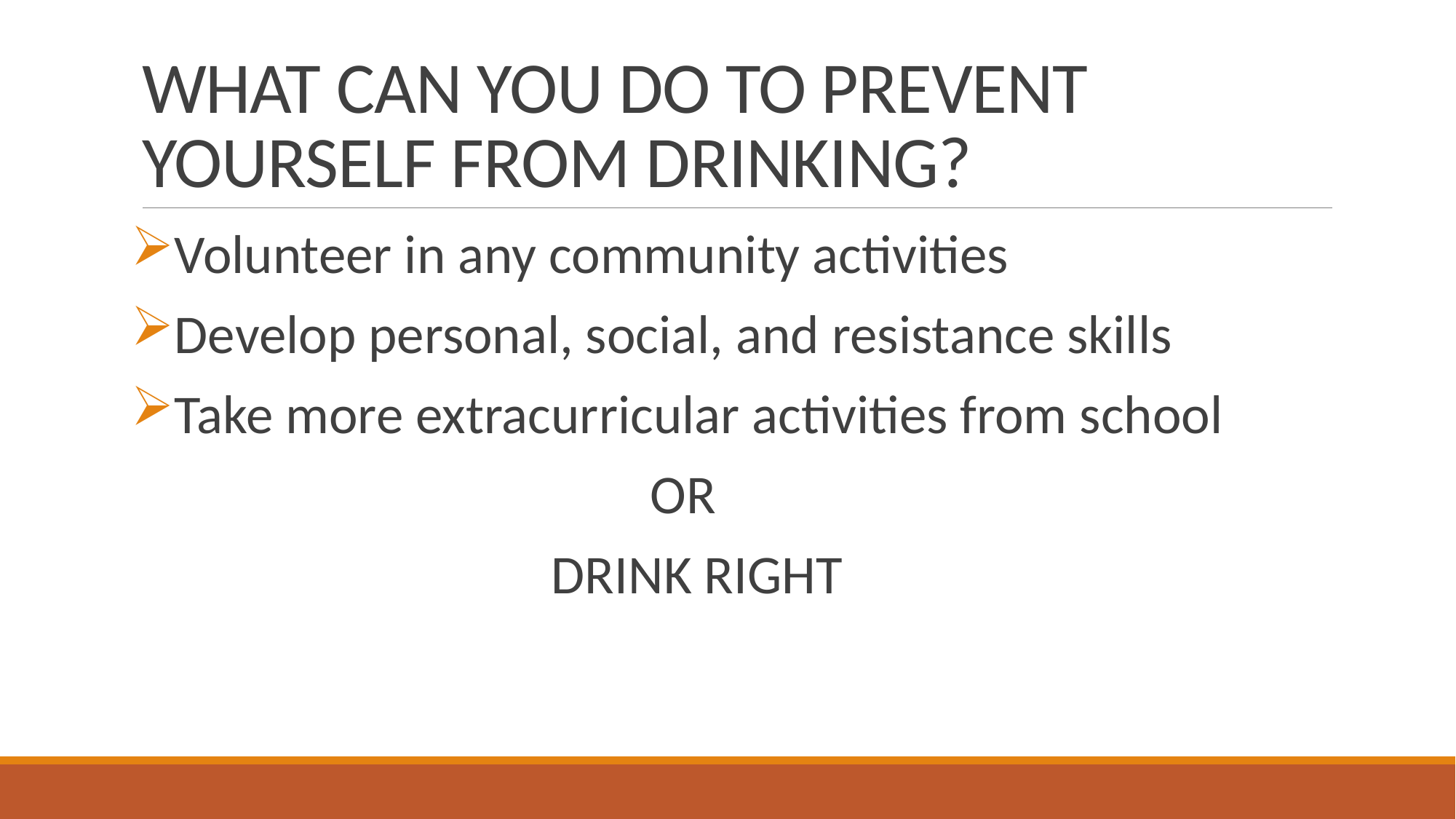

# WHAT CAN YOU DO TO PREVENT YOURSELF FROM DRINKING?
Volunteer in any community activities
Develop personal, social, and resistance skills
Take more extracurricular activities from school
                                          OR
                                  DRINK RIGHT